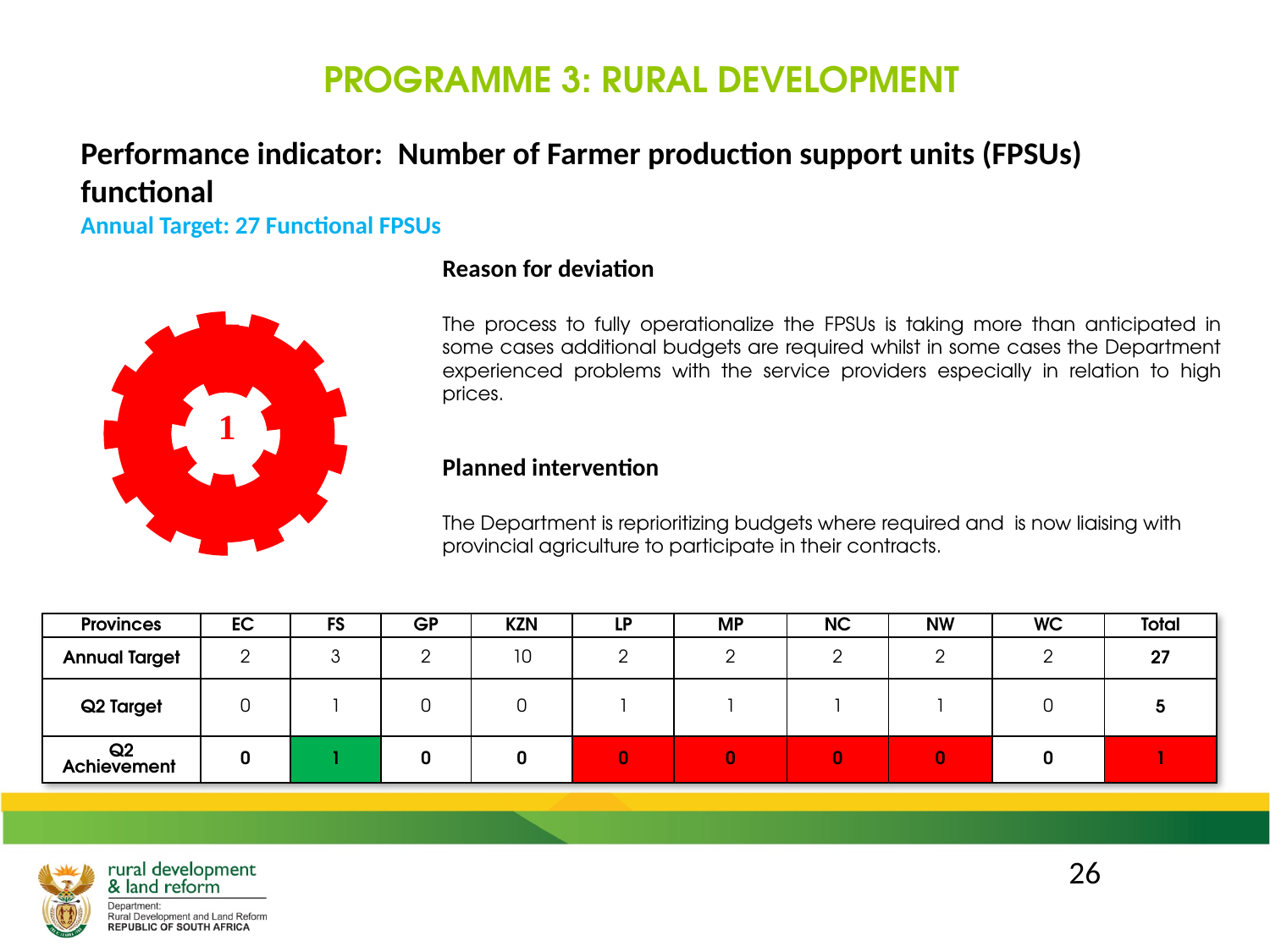

PROGRAMME 3: RURAL DEVELOPMENT
Performance indicator:  Number of Farmer production support units (FPSUs) functional
Annual Target: 27 Functional FPSUs
Reason for deviation

The process to fully operationalize the FPSUs is taking more than anticipated in some cases additional budgets are required whilst in some cases the Department experienced problems with the service providers especially in relation to high prices.

Planned intervention

The Department is reprioritizing budgets where required and  is now liaising with provincial agriculture to participate in their contracts.

### Chart

| Category |  |
|---|---|
| Not achieved  | 1.0 |
| Partially achieved  | 0.0 |
| Achieved  | 0.0 |
| Provinces | EC | FS | GP | KZN | LP | MP | NC | NW | WC | Total |
| --- | --- | --- | --- | --- | --- | --- | --- | --- | --- | --- |
| Annual Target | 2 | 3 | 2 | 10 | 2 | 2 | 2 | 2 | 2 | 27 |
| Q2 Target | 0 | 1 | 0 | 0 | 1 | 1 | 1 | 1 | 0 | 5 |
| Q2 Achievement | 0 | 1 | 0 | 0 | 0 | 0 | 0 | 0 | 0 | 1 |
26